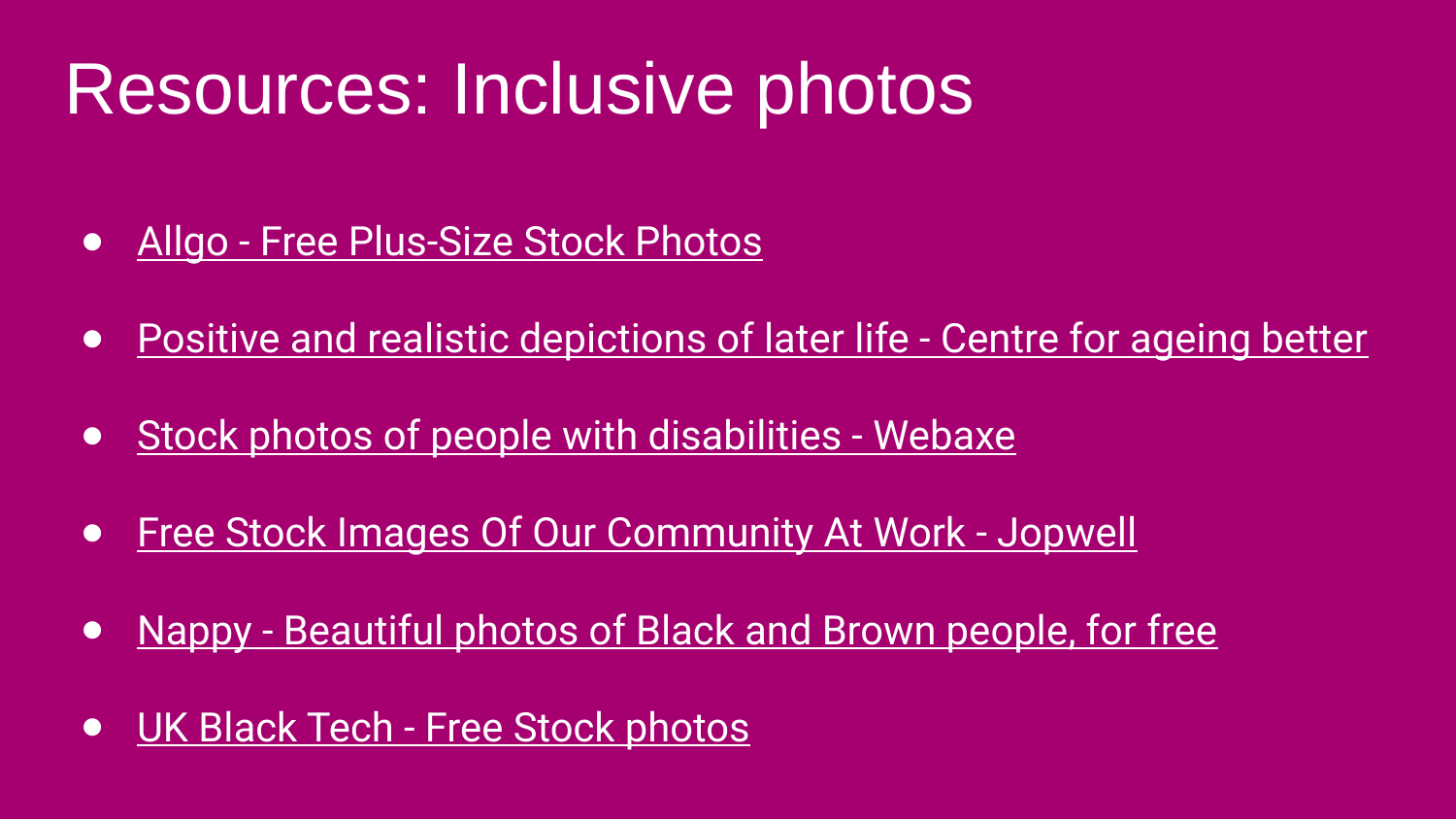

# Resources: Inclusive photos
Allgo - Free Plus-Size Stock Photos
Positive and realistic depictions of later life - Centre for ageing better
Stock photos of people with disabilities - Webaxe
Free Stock Images Of Our Community At Work - Jopwell
Nappy - Beautiful photos of Black and Brown people, for free
UK Black Tech - Free Stock photos